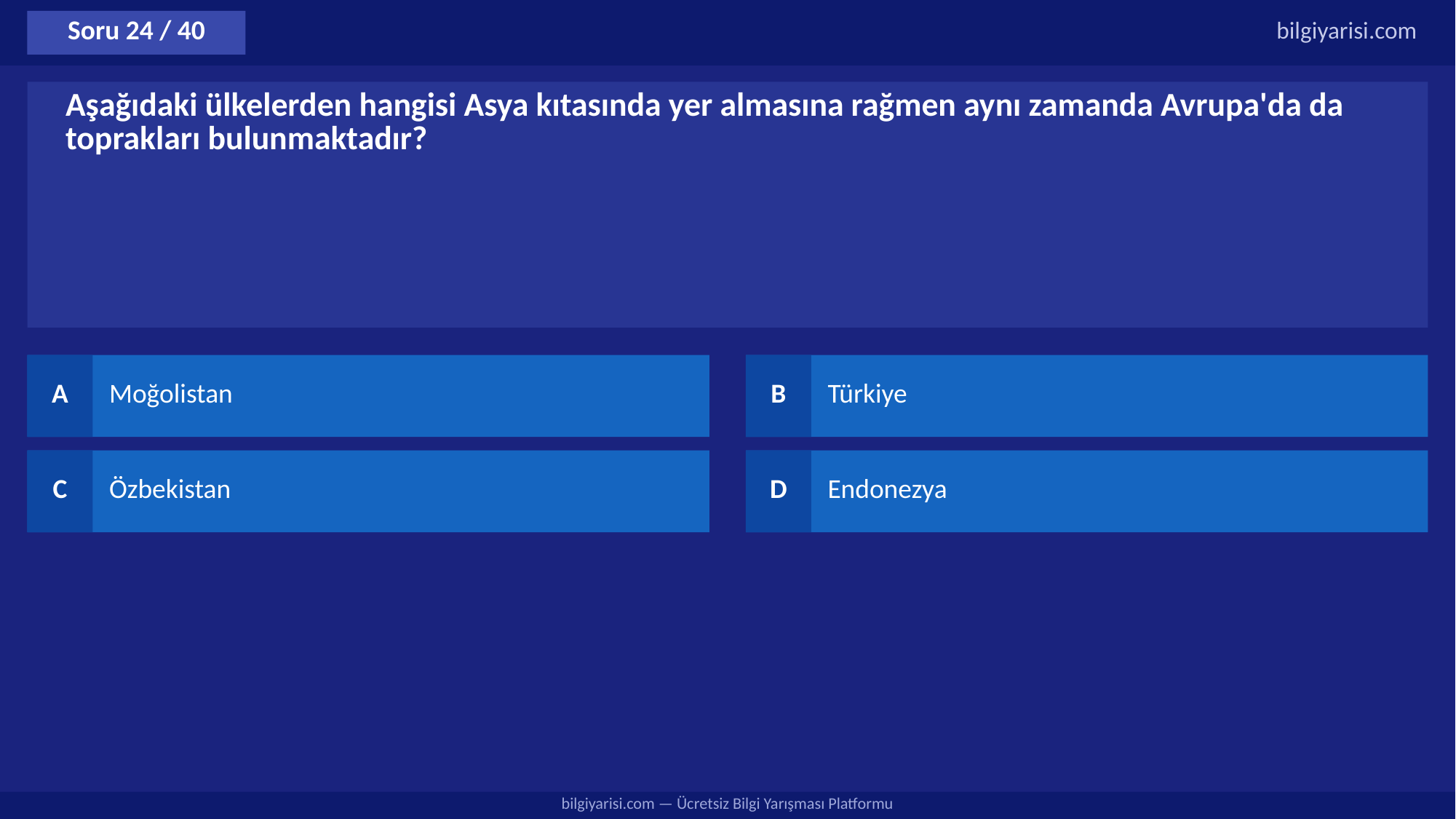

Soru 24 / 40
bilgiyarisi.com

Aşağıdaki ülkelerden hangisi Asya kıtasında yer almasına rağmen aynı zamanda Avrupa'da da toprakları bulunmaktadır?

A
Moğolistan

B
Türkiye

C
Özbekistan

D
Endonezya
bilgiyarisi.com — Ücretsiz Bilgi Yarışması Platformu